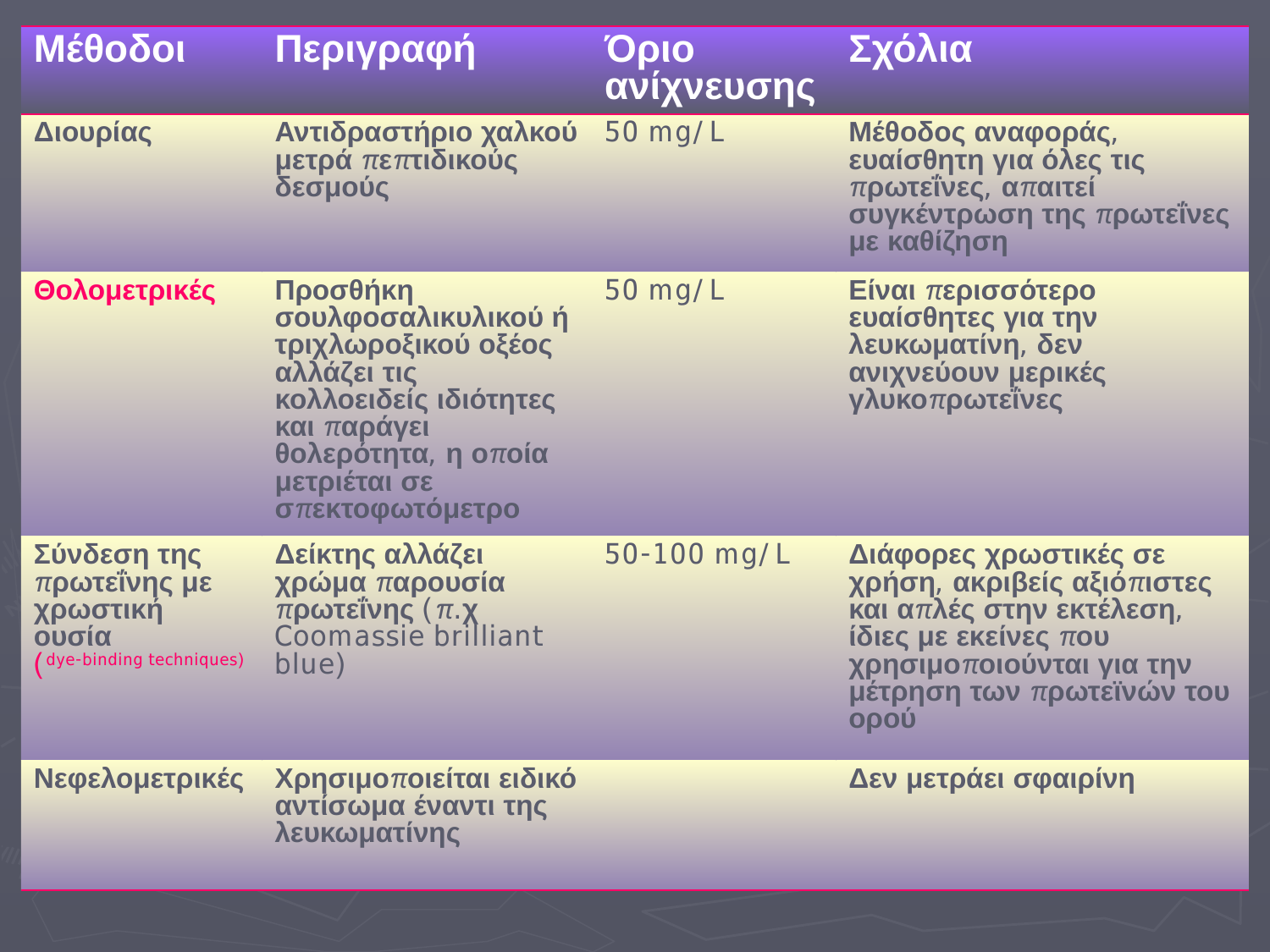

| Μέθοδοι | Περιγραφή | Όριο ανίχνευσης | Σχόλια |
| --- | --- | --- | --- |
| Διουρίας | Αντιδραστήριο χαλκού μετρά πεπτιδικούς δεσμούς | 50 mg/L | Μέθοδος αναφοράς, ευαίσθητη για όλες τις πρωτεΐνες, απαιτεί συγκέντρωση της πρωτεΐνες με καθίζηση |
| Θολομετρικές | Προσθήκη σουλφοσαλικυλικού ή τριχλωροξικού οξέος αλλάζει τις κολλοειδείς ιδιότητες και παράγει θολερότητα, η οποία μετριέται σε σπεκτοφωτόμετρο | 50 mg/L | Είναι περισσότερο ευαίσθητες για την λευκωματίνη, δεν ανιχνεύουν μερικές γλυκοπρωτεΐνες |
| Σύνδεση της πρωτεΐνης με χρωστική ουσία (dye-binding techniques) | Δείκτης αλλάζει χρώμα παρουσία πρωτεΐνης (π.χ Coomassie brilliant blue) | 50-100 mg/L | Διάφορες χρωστικές σε χρήση, ακριβείς αξιόπιστες και απλές στην εκτέλεση, ίδιες με εκείνες που χρησιμοποιούνται για την μέτρηση των πρωτεϊνών του ορού |
| Νεφελομετρικές | Χρησιμοποιείται ειδικό αντίσωμα έναντι της λευκωματίνης |  | Δεν μετράει σφαιρίνη |